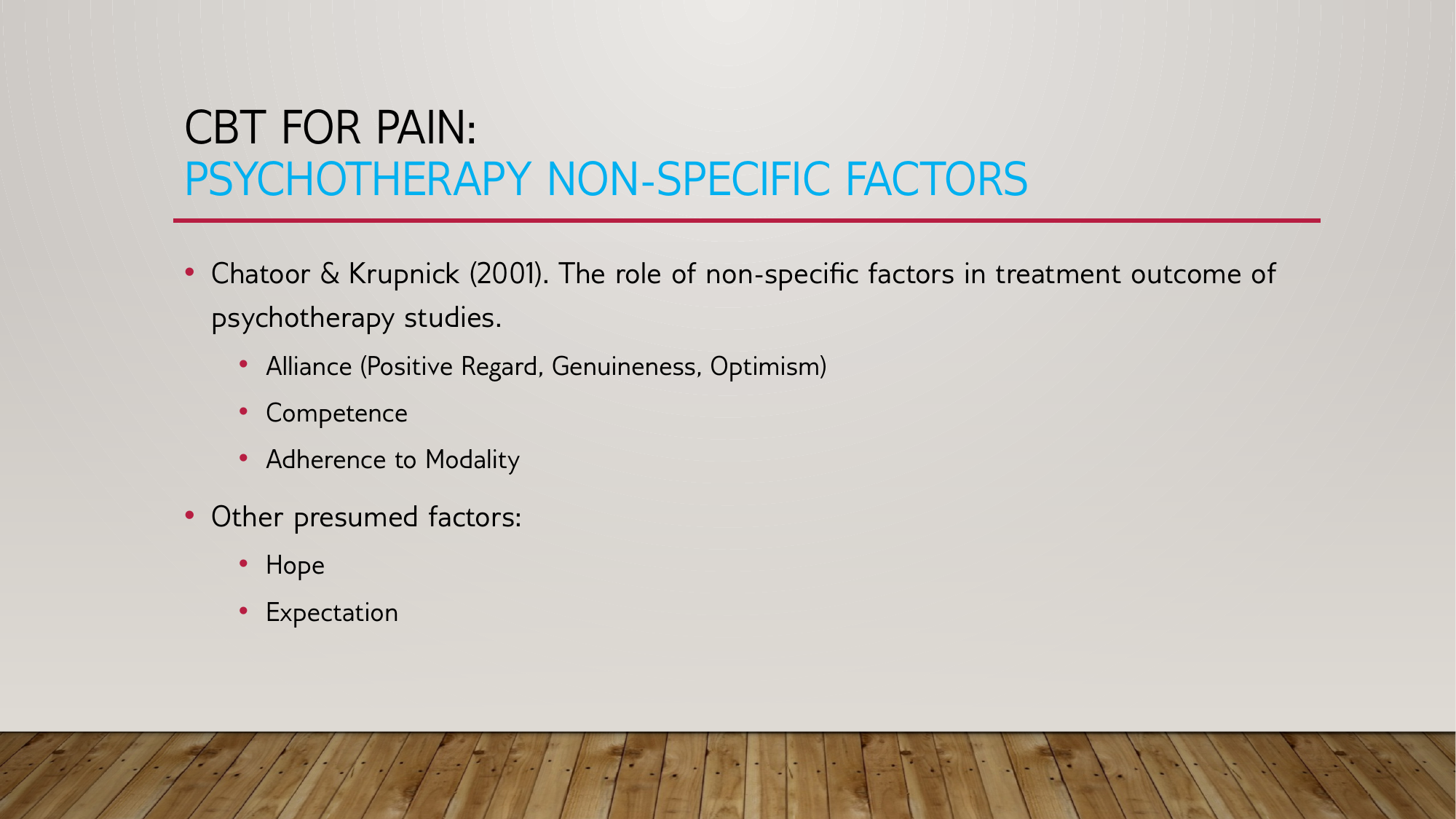

# CBT For pain: Psychotherapy Non-Specific Factors
Chatoor & Krupnick (2001). The role of non-specific factors in treatment outcome of psychotherapy studies.
Alliance (Positive Regard, Genuineness, Optimism)
Competence
Adherence to Modality
Other presumed factors:
Hope
Expectation